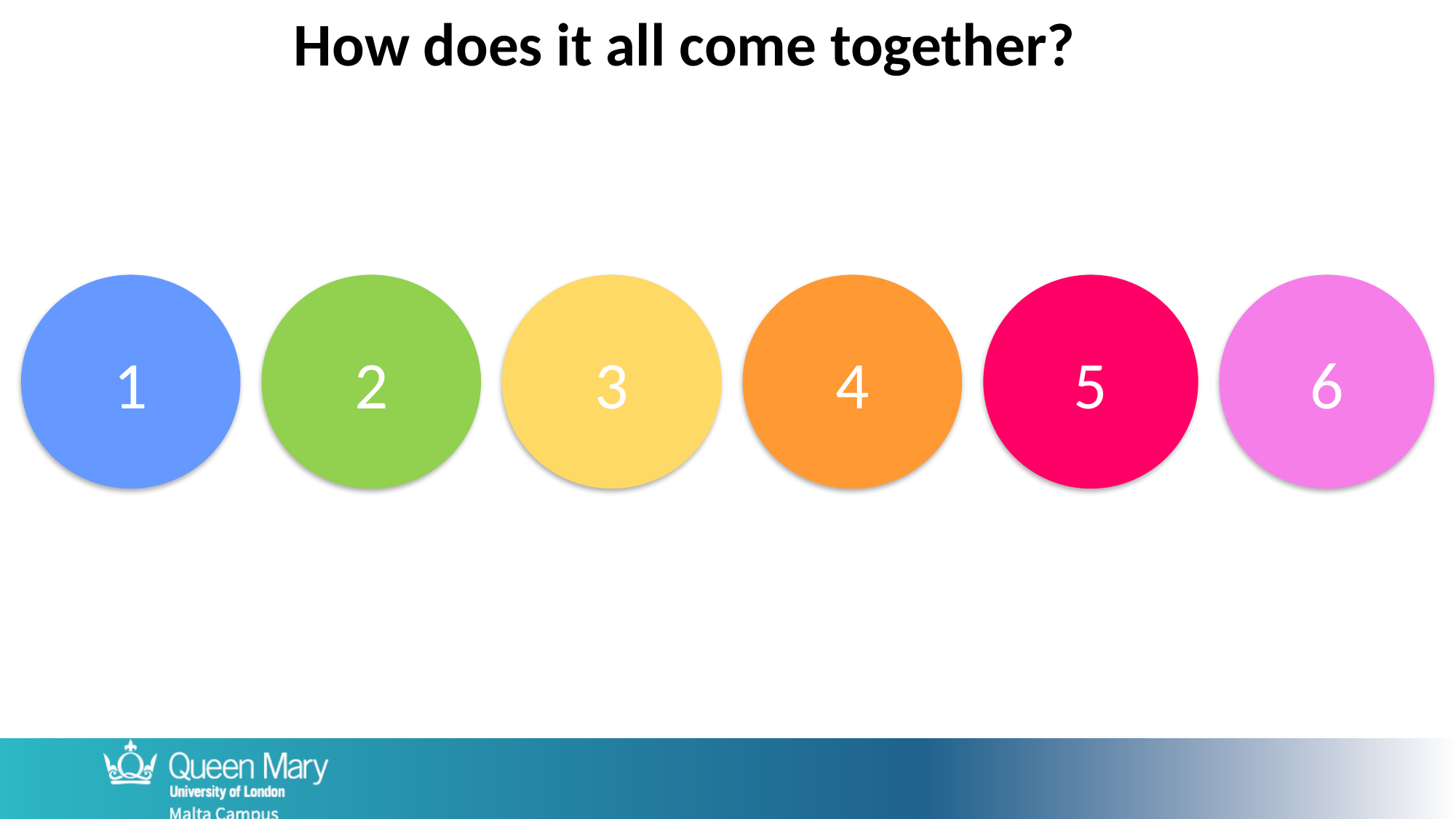

How does it all come together?
1
2
3
4
5
6